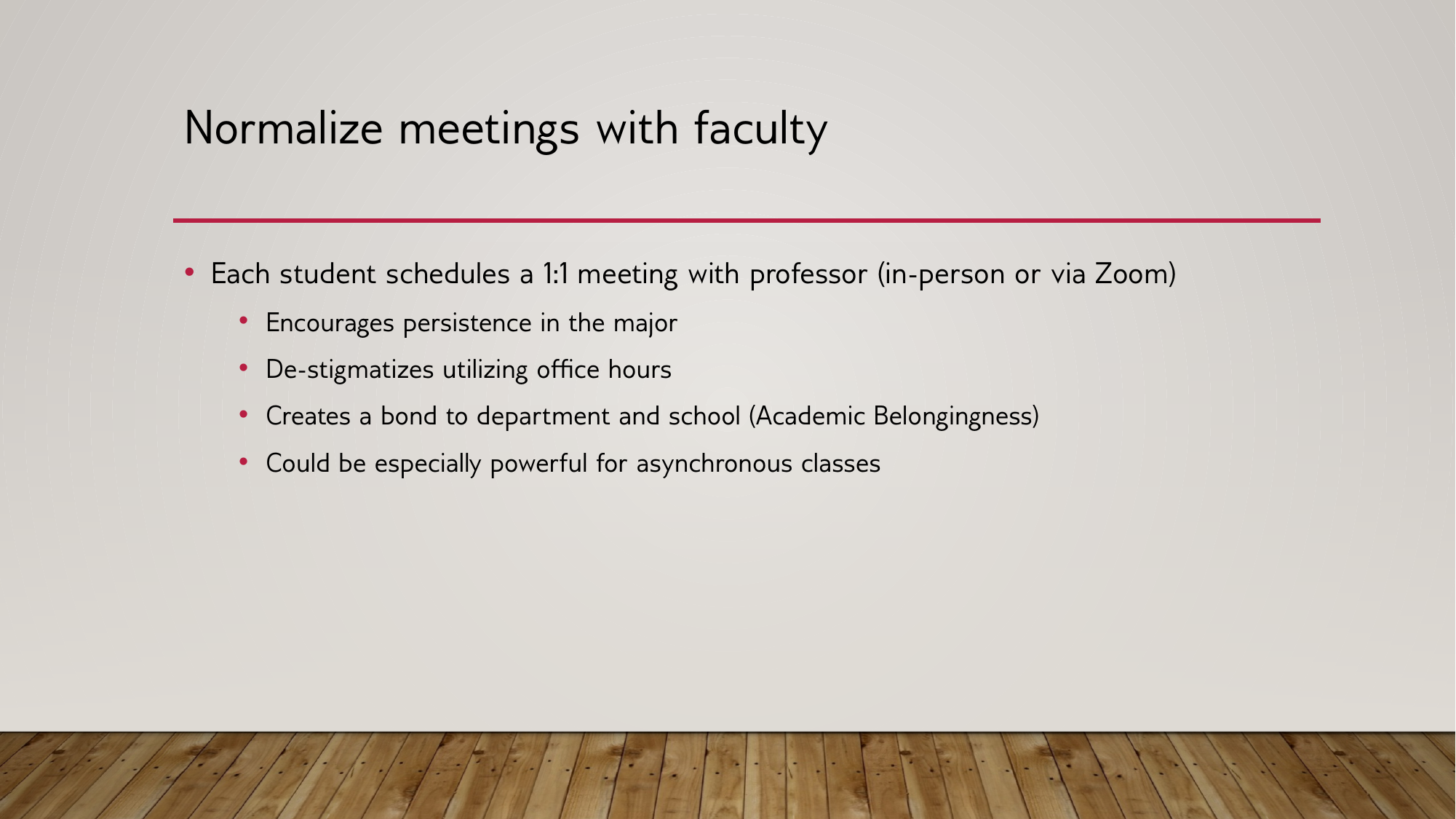

# Normalize meetings with faculty
Each student schedules a 1:1 meeting with professor (in-person or via Zoom)
Encourages persistence in the major
De-stigmatizes utilizing office hours
Creates a bond to department and school (Academic Belongingness)
Could be especially powerful for asynchronous classes